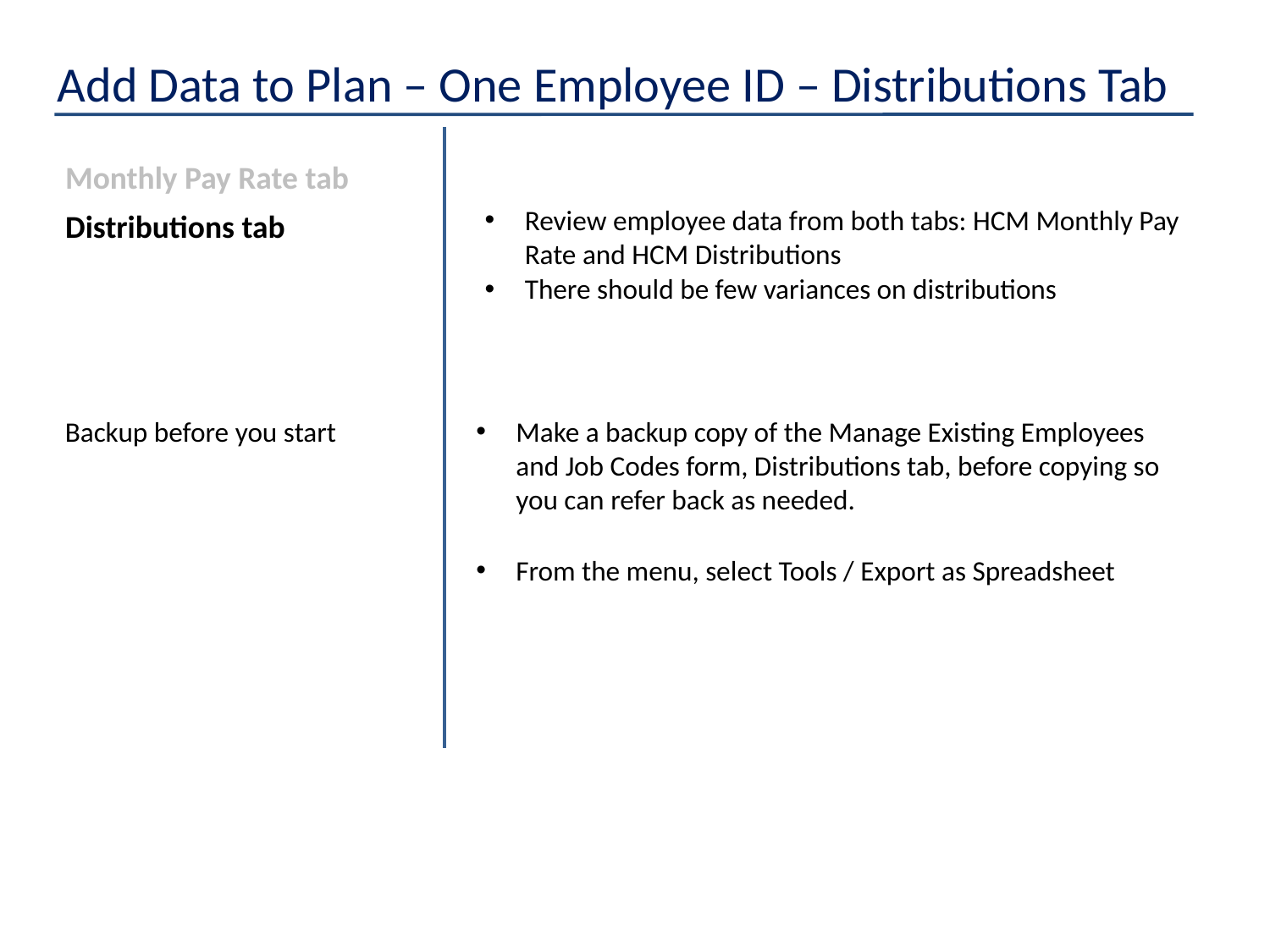

# Add Data to Plan – One Employee ID – Distributions Tab

Monthly Pay Rate tab
Distributions tab
Review employee data from both tabs: HCM Monthly Pay Rate and HCM Distributions
There should be few variances on distributions

Backup before you start
Make a backup copy of the Manage Existing Employees and Job Codes form, Distributions tab, before copying so you can refer back as needed.

From the menu, select Tools / Export as Spreadsheet